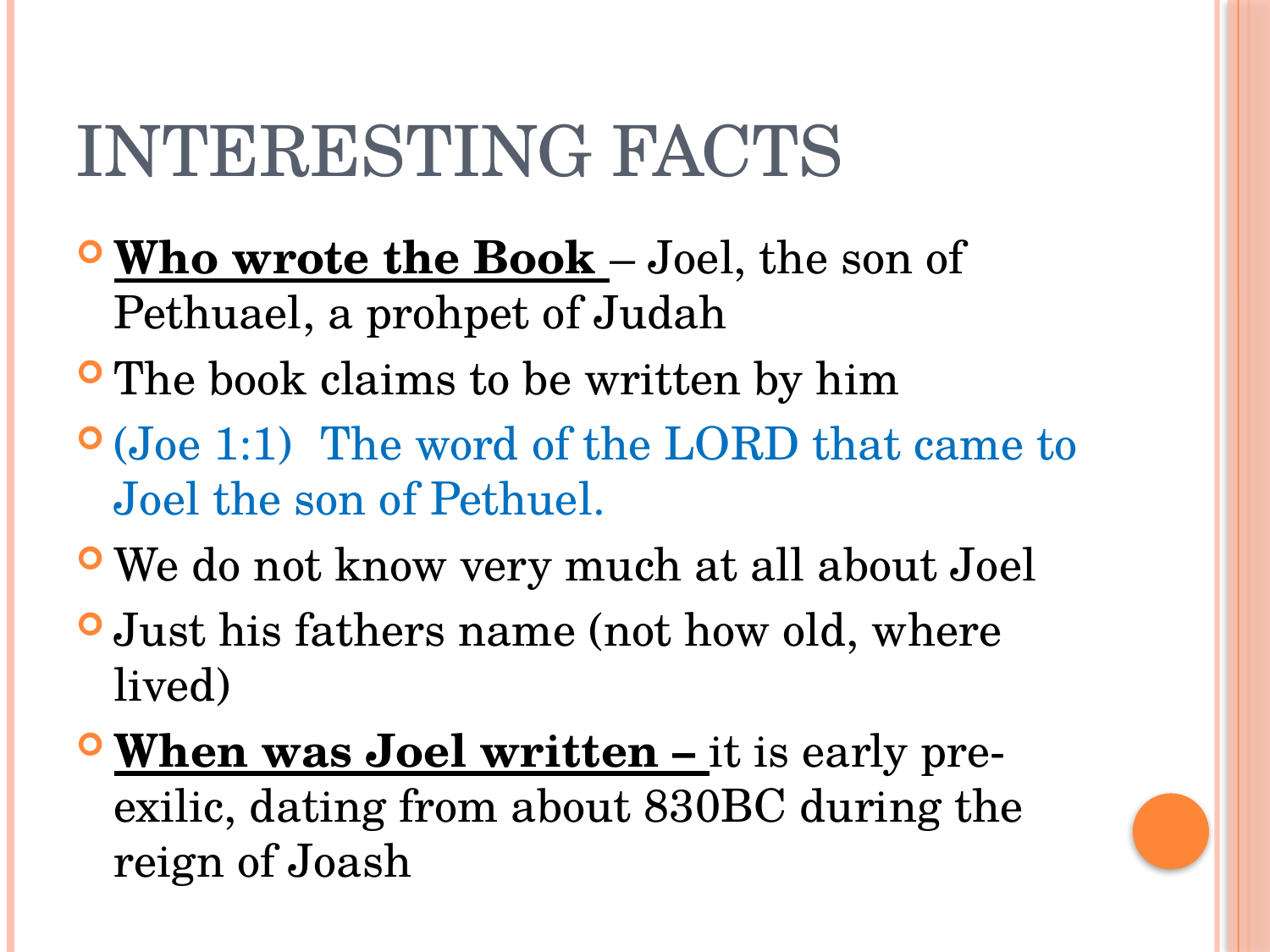

# Interesting Facts
Who wrote the Book – Joel, the son of Pethuael, a prohpet of Judah
The book claims to be written by him
(Joe 1:1)  The word of the LORD that came to Joel the son of Pethuel.
We do not know very much at all about Joel
Just his fathers name (not how old, where lived)
When was Joel written – it is early pre-exilic, dating from about 830BC during the reign of Joash